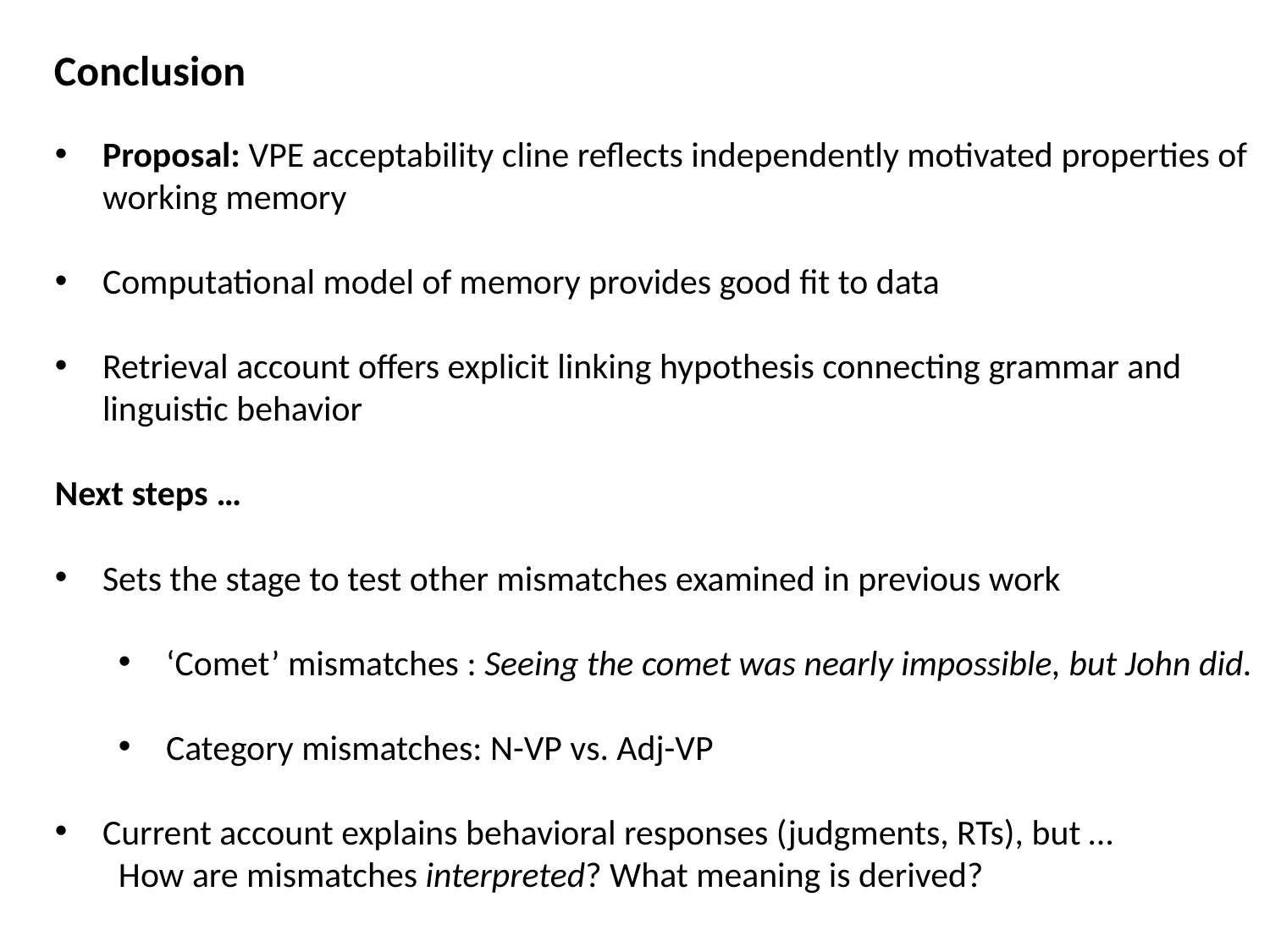

Conclusion
Proposal: VPE acceptability cline reflects independently motivated properties of working memory

Computational model of memory provides good fit to data

Retrieval account offers explicit linking hypothesis connecting grammar and linguistic behavior

Next steps …

Sets the stage to test other mismatches examined in previous work

‘Comet’ mismatches : Seeing the comet was nearly impossible, but John did.

Category mismatches: N-VP vs. Adj-VP

Current account explains behavioral responses (judgments, RTs), but …                    How are mismatches interpreted? What meaning is derived?